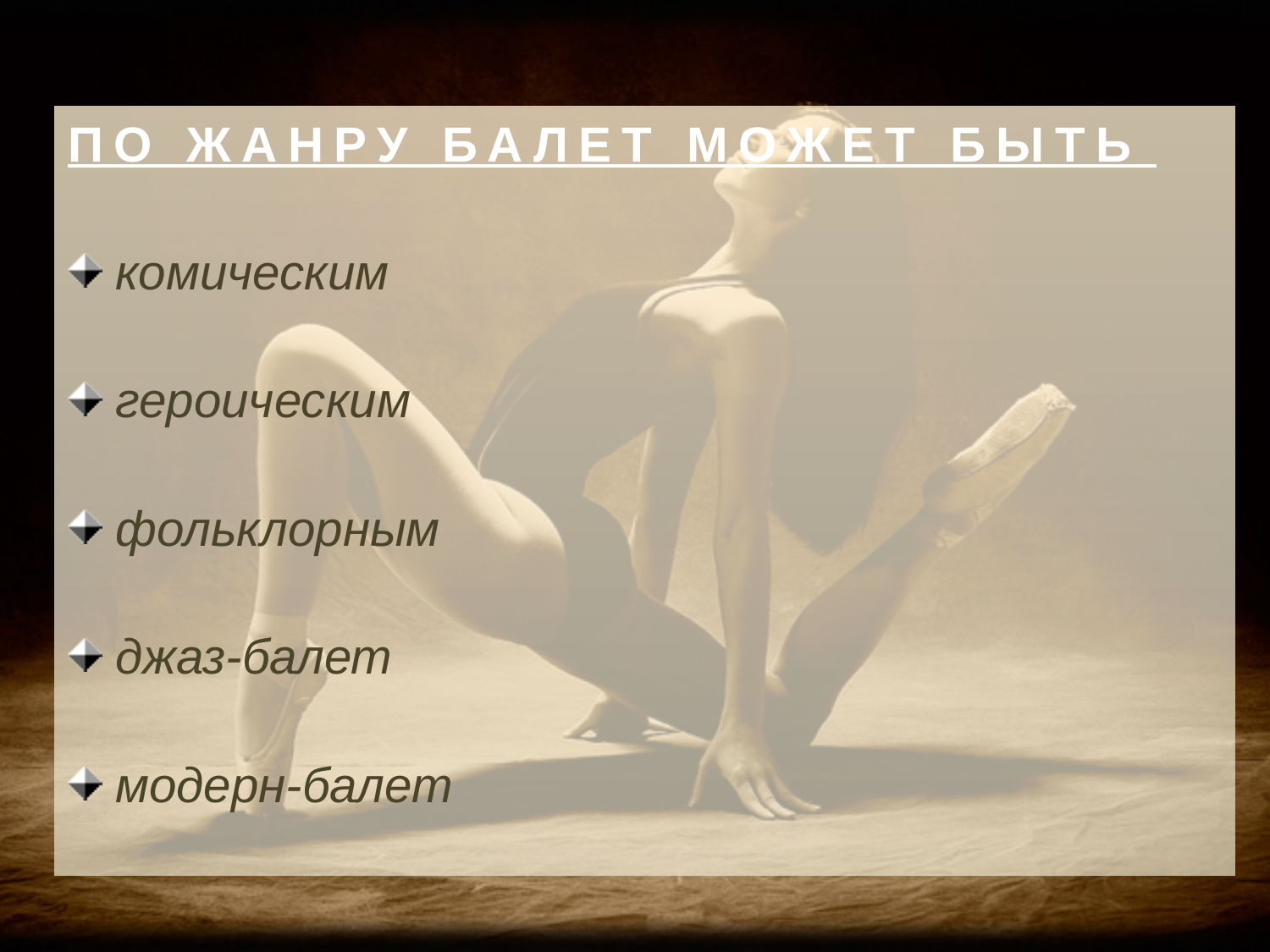

ПО ЖАНРУ БАЛЕТ МОЖЕТ БЫТЬ
комическим
героическим
фольклорным
джаз-балет
модерн-балет